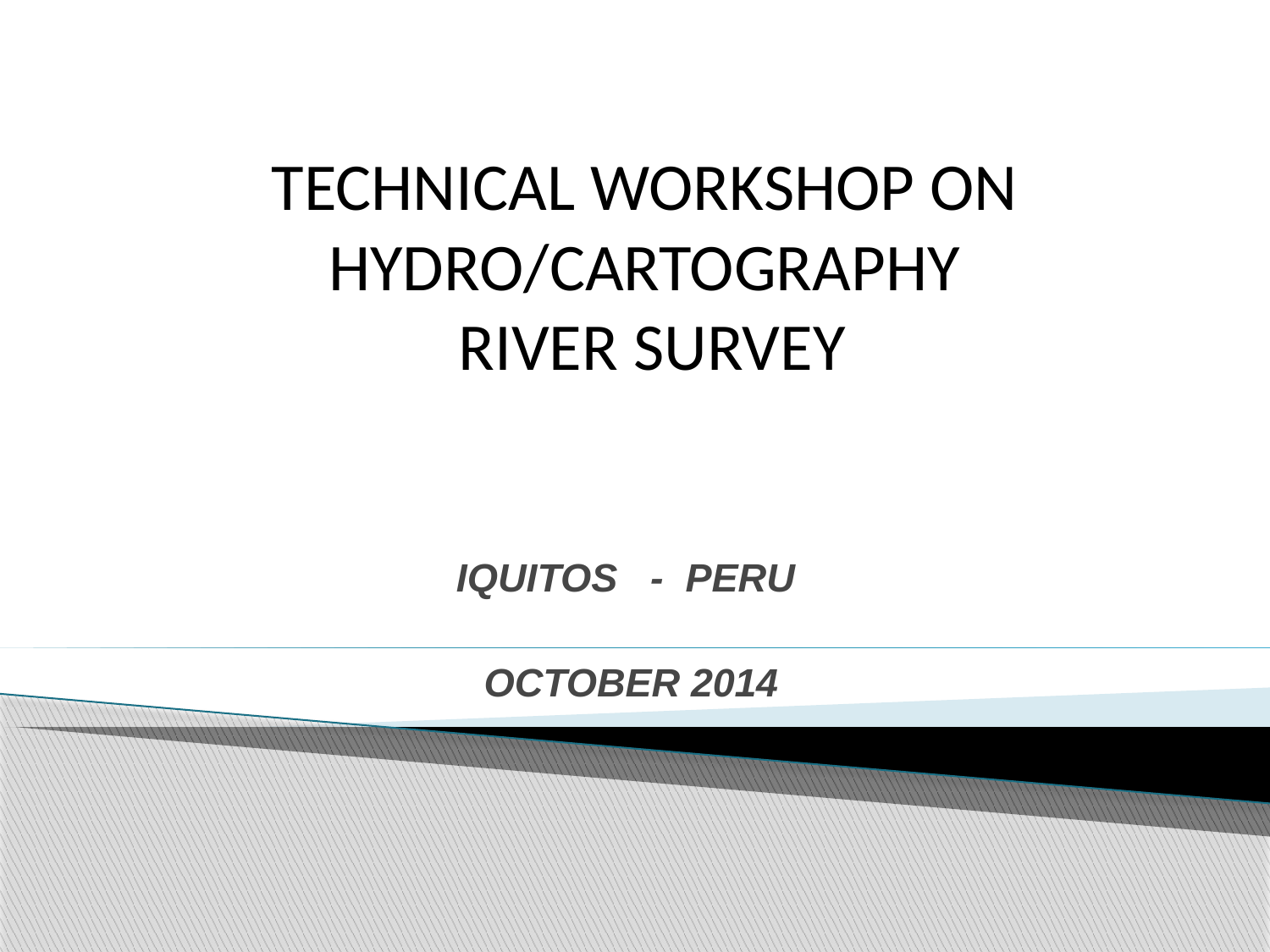

# TECHNICAL WORKSHOP ON HYDRO/CARTOGRAPHY RIVER SURVEY
IQUITOS   -  PERU

OCTOBER 2014